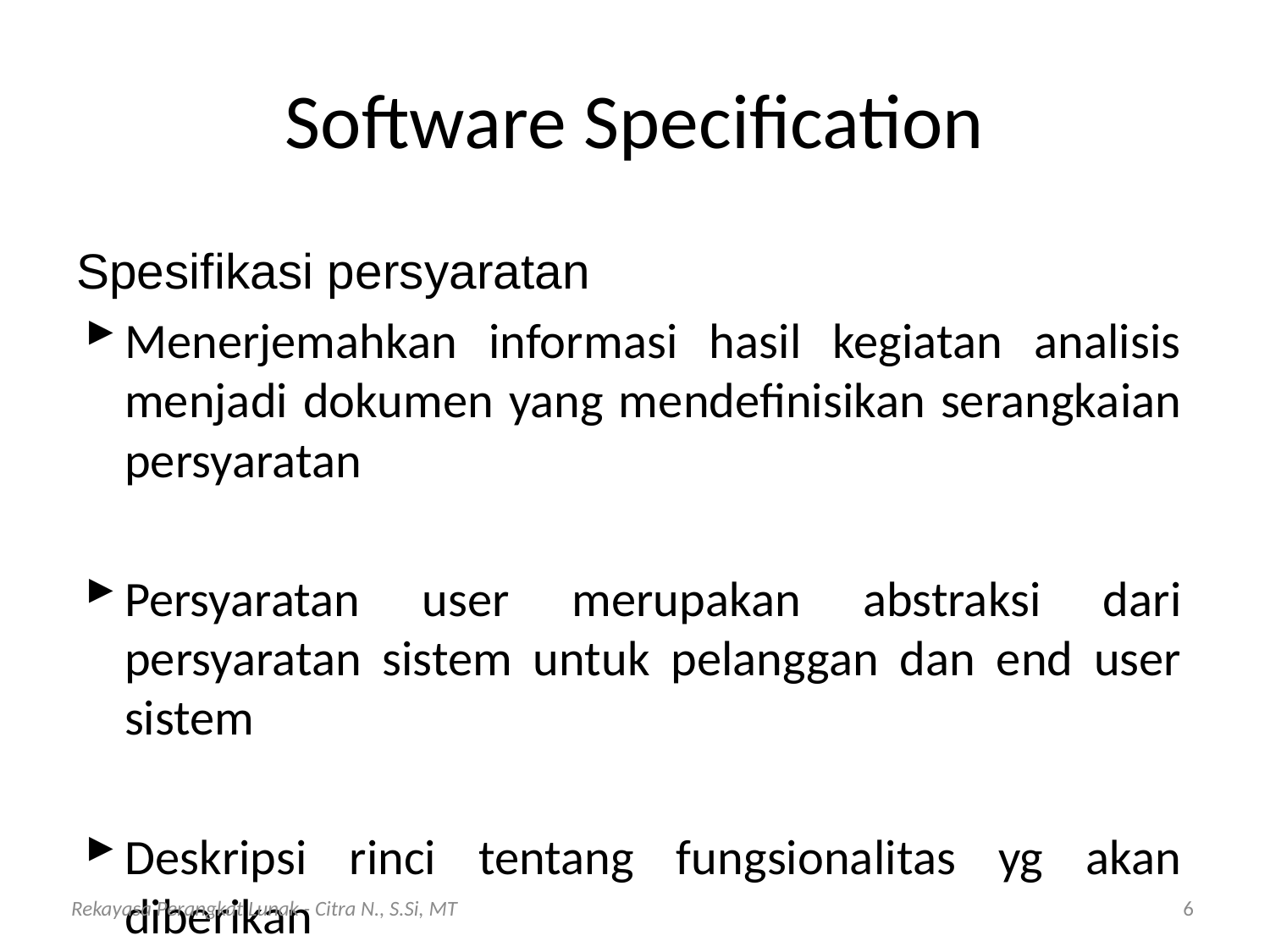

# Software Specification
Spesifikasi persyaratan
Menerjemahkan informasi hasil kegiatan analisis menjadi dokumen yang mendefinisikan serangkaian persyaratan

Persyaratan user merupakan abstraksi dari persyaratan sistem untuk pelanggan dan end user sistem

Deskripsi rinci tentang fungsionalitas yg akan diberikan
Rekayasa Perangkat Lunak - Citra N., S.Si, MT
6